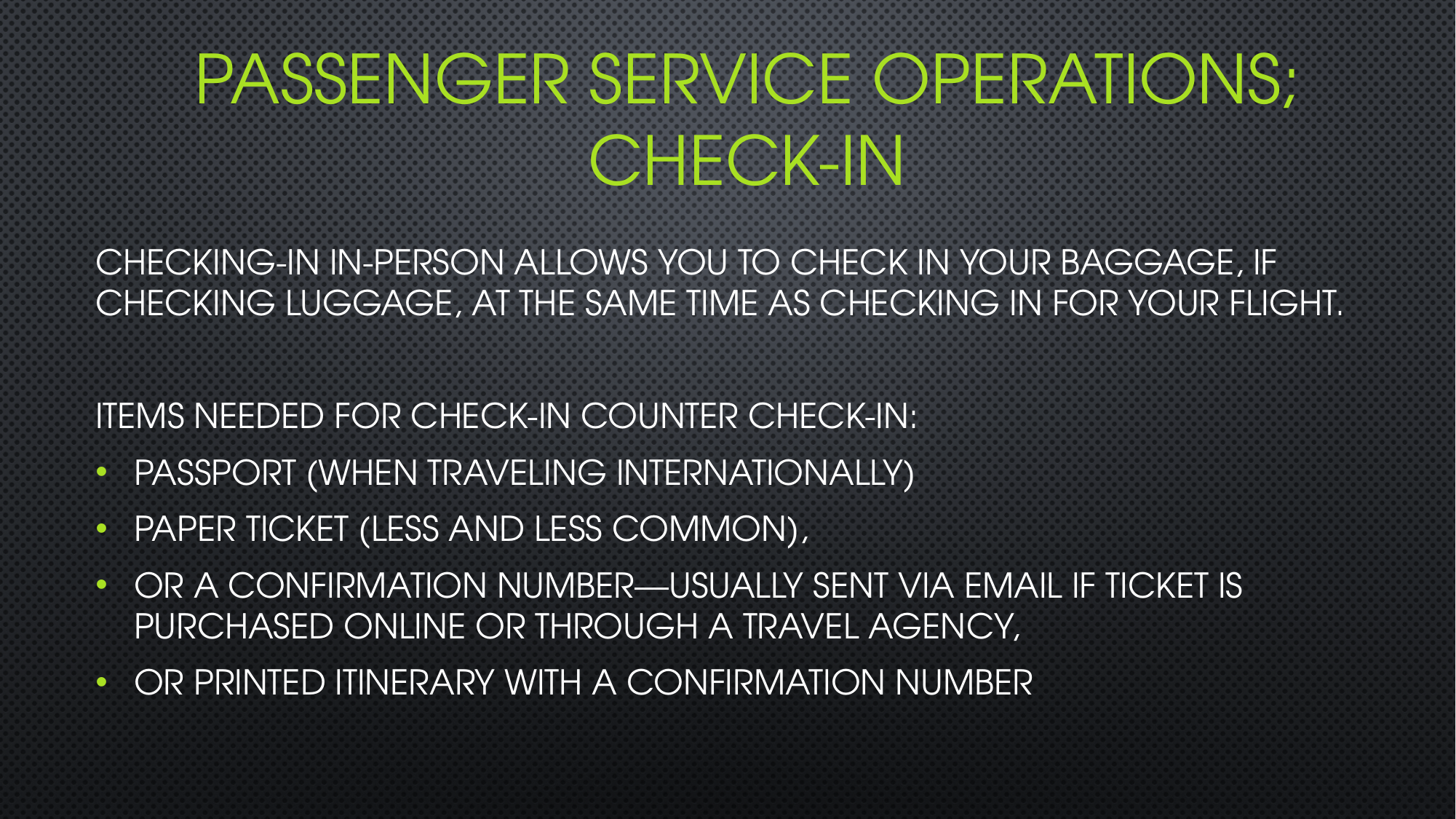

# Passenger service operations; check-in
Checking-in in-person allows you to check in your baggage, if checking luggage, at the same time as checking in for your flight.

Items needed for check-in counter check-in:
Passport (when traveling internationally)
Paper ticket (less and less common),
or a confirmation number—usually sent via email if ticket is purchased online or through a travel agency,
or printed itinerary with a confirmation number